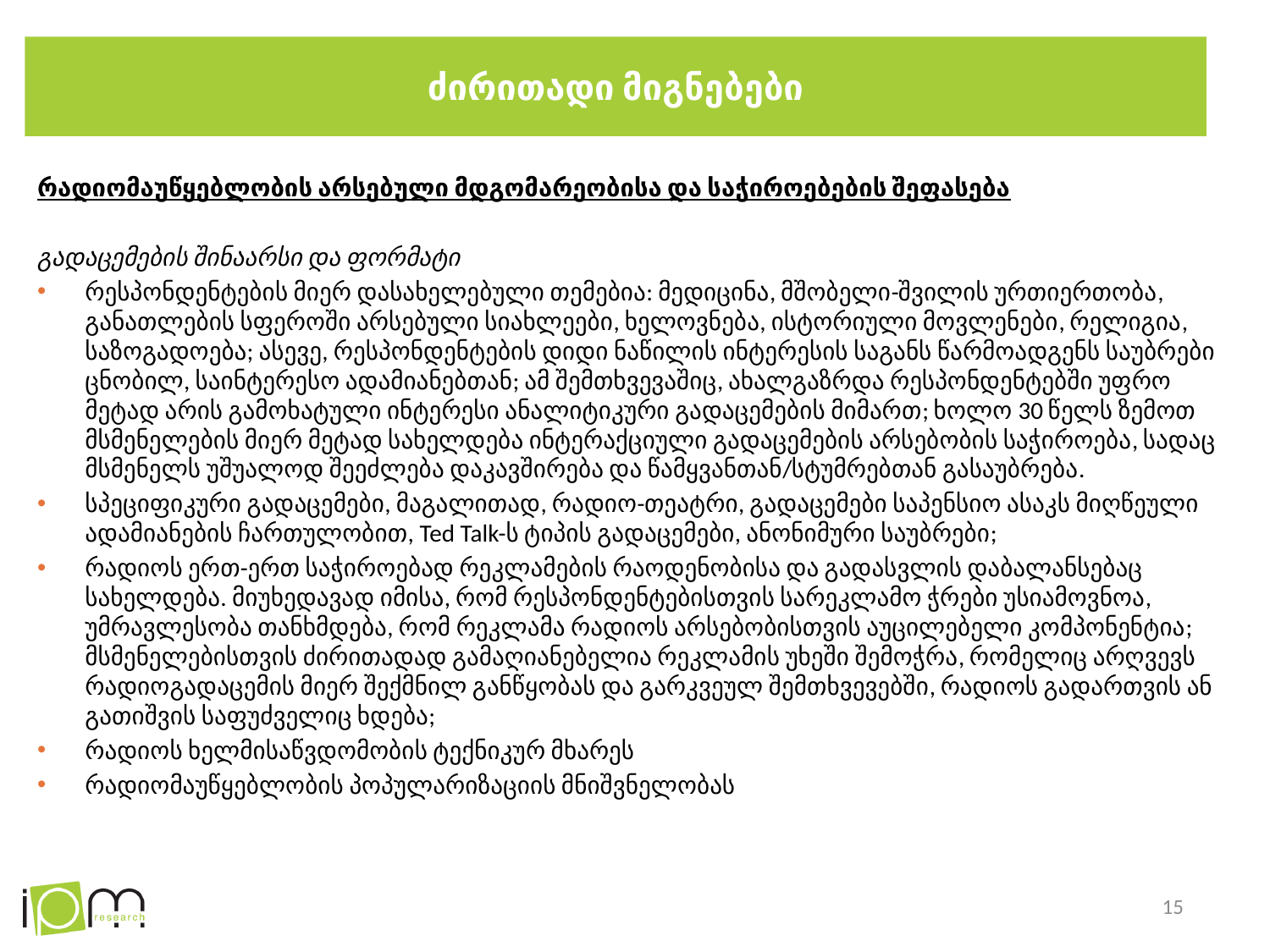

# ძირითადი მიგნებები
რადიომაუწყებლობის არსებული მდგომარეობისა და საჭიროებების შეფასება

გადაცემების შინაარსი და ფორმატი
რესპონდენტების მიერ დასახელებული თემებია: მედიცინა, მშობელი-შვილის ურთიერთობა, განათლების სფეროში არსებული სიახლეები, ხელოვნება, ისტორიული მოვლენები, რელიგია, საზოგადოება; ასევე, რესპონდენტების დიდი ნაწილის ინტერესის საგანს წარმოადგენს საუბრები ცნობილ, საინტერესო ადამიანებთან; ამ შემთხვევაშიც, ახალგაზრდა რესპონდენტებში უფრო მეტად არის გამოხატული ინტერესი ანალიტიკური გადაცემების მიმართ; ხოლო 30 წელს ზემოთ მსმენელების მიერ მეტად სახელდება ინტერაქციული გადაცემების არსებობის საჭიროება, სადაც მსმენელს უშუალოდ შეეძლება დაკავშირება და წამყვანთან/სტუმრებთან გასაუბრება.
სპეციფიკური გადაცემები, მაგალითად, რადიო-თეატრი, გადაცემები საპენსიო ასაკს მიღწეული ადამიანების ჩართულობით, Ted Talk-ს ტიპის გადაცემები, ანონიმური საუბრები;
რადიოს ერთ-ერთ საჭიროებად რეკლამების რაოდენობისა და გადასვლის დაბალანსებაც სახელდება. მიუხედავად იმისა, რომ რესპონდენტებისთვის სარეკლამო ჭრები უსიამოვნოა, უმრავლესობა თანხმდება, რომ რეკლამა რადიოს არსებობისთვის აუცილებელი კომპონენტია; მსმენელებისთვის ძირითადად გამაღიანებელია რეკლამის უხეში შემოჭრა, რომელიც არღვევს რადიოგადაცემის მიერ შექმნილ განწყობას და გარკვეულ შემთხვევებში, რადიოს გადართვის ან გათიშვის საფუძველიც ხდება;
რადიოს ხელმისაწვდომობის ტექნიკურ მხარეს
რადიომაუწყებლობის პოპულარიზაციის მნიშვნელობას

15